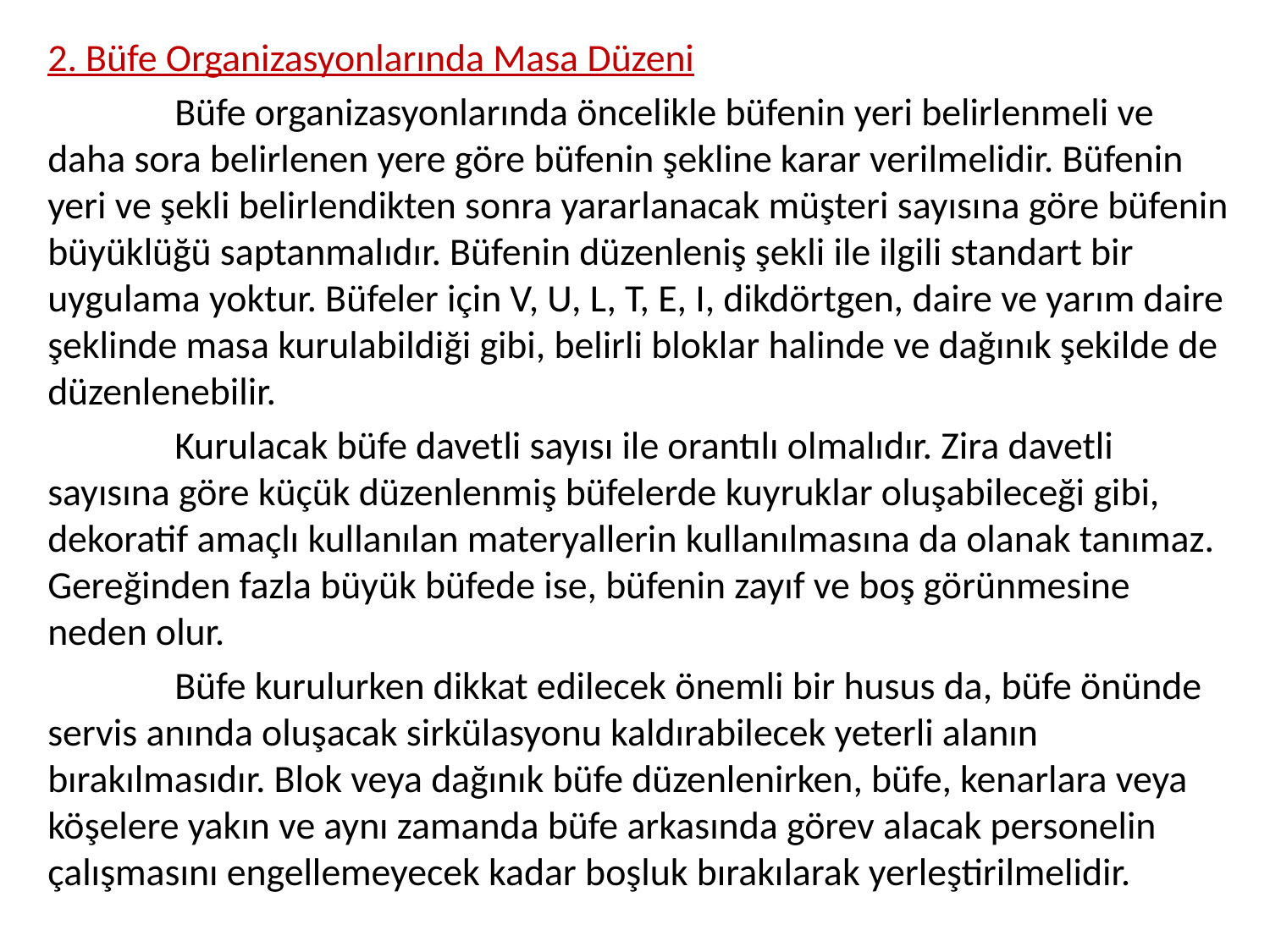

2. Büfe Organizasyonlarında Masa Düzeni
	Büfe organizasyonlarında öncelikle büfenin yeri belirlenmeli ve daha sora belirlenen yere göre büfenin şekline karar verilmelidir. Büfenin yeri ve şekli belirlendikten sonra yararlanacak müşteri sayısına göre büfenin büyüklüğü saptanmalıdır. Büfenin düzenleniş şekli ile ilgili standart bir uygulama yoktur. Büfeler için V, U, L, T, E, I, dikdörtgen, daire ve yarım daire şeklinde masa kurulabildiği gibi, belirli bloklar halinde ve dağınık şekilde de düzenlenebilir.
	Kurulacak büfe davetli sayısı ile orantılı olmalıdır. Zira davetli sayısına göre küçük düzenlenmiş büfelerde kuyruklar oluşabileceği gibi, dekoratif amaçlı kullanılan materyallerin kullanılmasına da olanak tanımaz. Gereğinden fazla büyük büfede ise, büfenin zayıf ve boş görünmesine neden olur.
	Büfe kurulurken dikkat edilecek önemli bir husus da, büfe önünde servis anında oluşacak sirkülasyonu kaldırabilecek yeterli alanın bırakılmasıdır. Blok veya dağınık büfe düzenlenirken, büfe, kenarlara veya köşelere yakın ve aynı zamanda büfe arkasında görev alacak personelin çalışmasını engellemeyecek kadar boşluk bırakılarak yerleştirilmelidir.